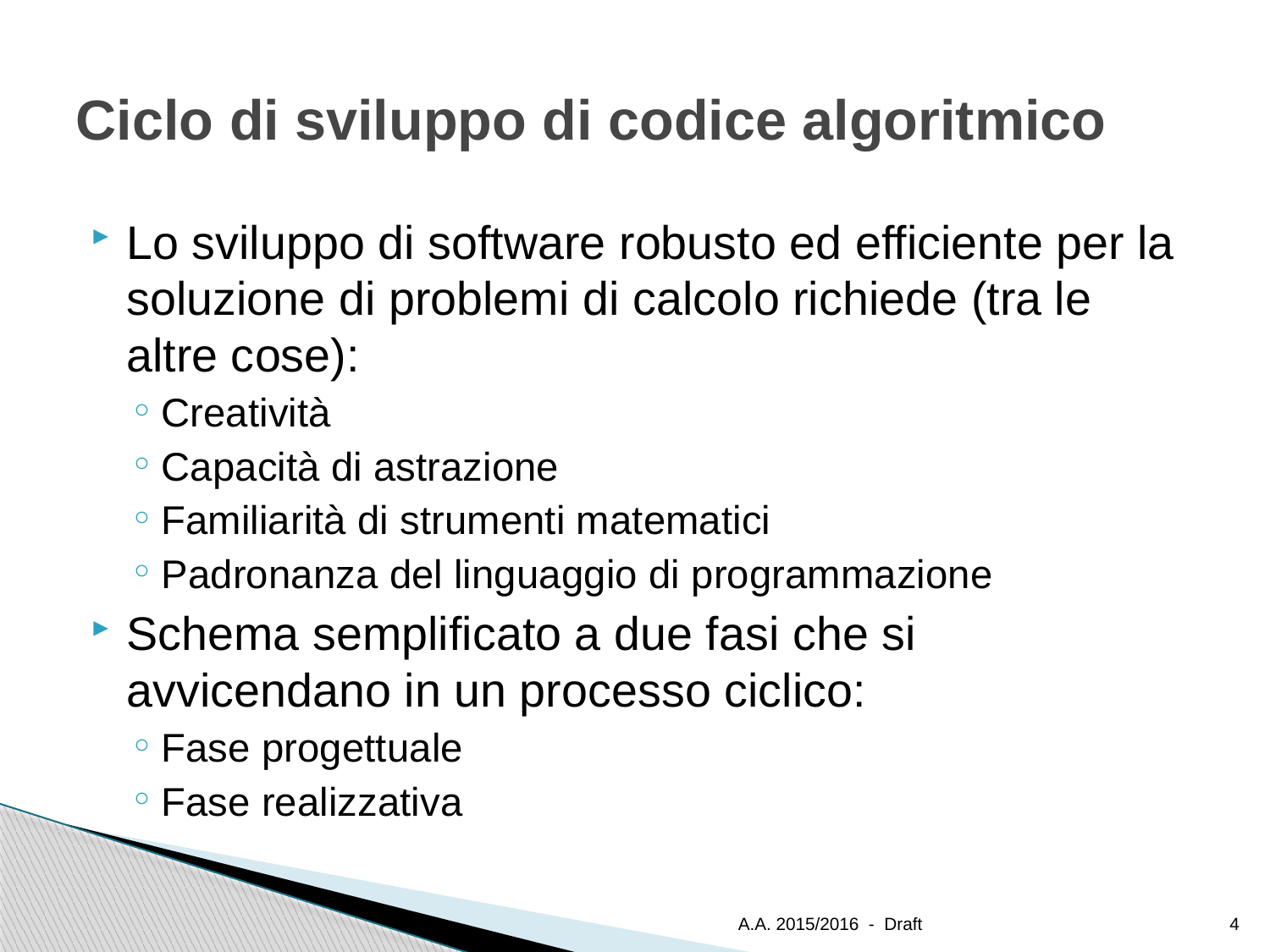

# Ciclo di sviluppo di codice algoritmico
Lo sviluppo di software robusto ed efficiente per la soluzione di problemi di calcolo richiede (tra le altre cose):
Creatività
Capacità di astrazione
Familiarità di strumenti matematici
Padronanza del linguaggio di programmazione
Schema semplificato a due fasi che si avvicendano in un processo ciclico:
Fase progettuale
Fase realizzativa

A.A. 2015/2016  -  Draft
4